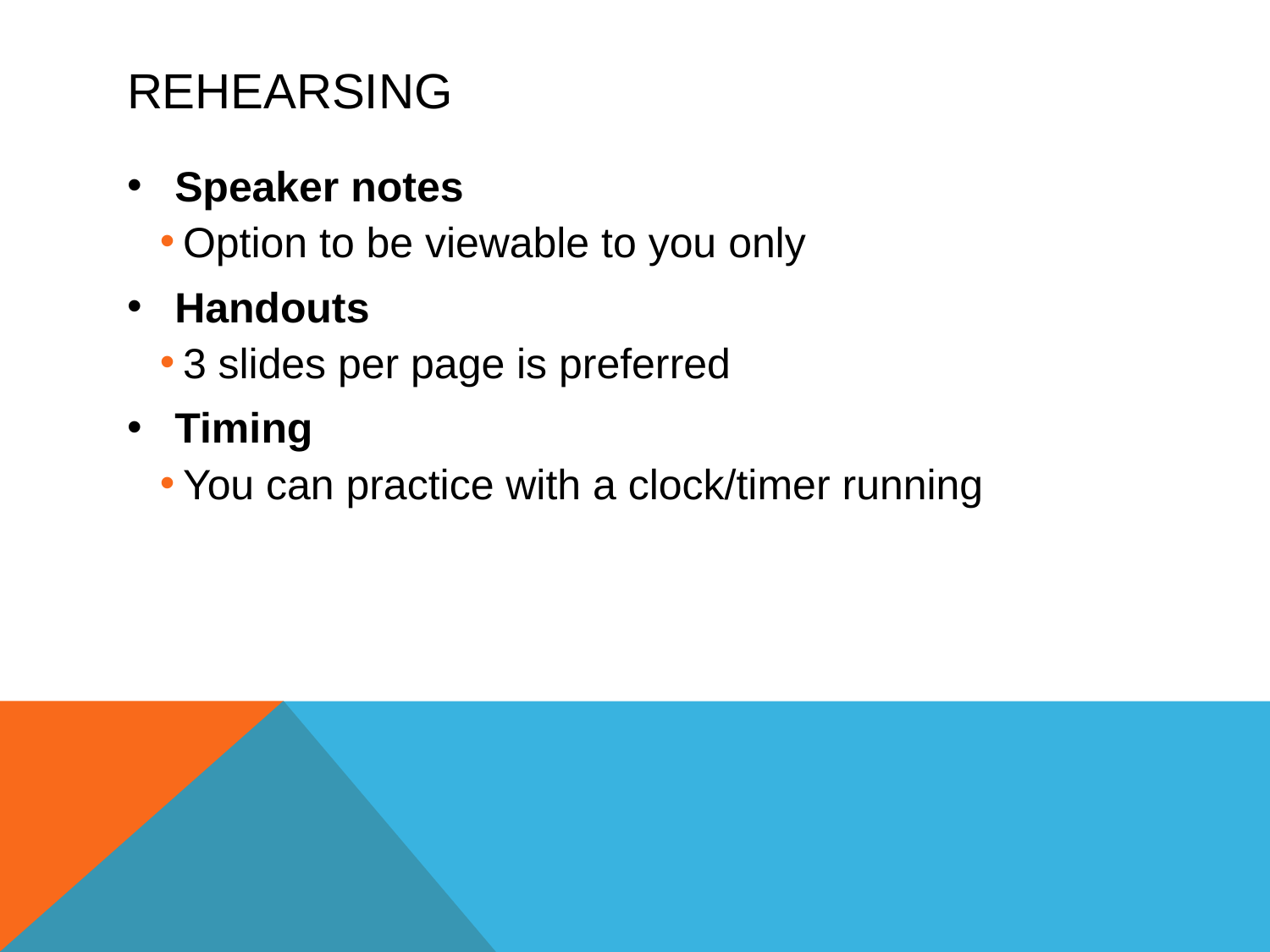

# Rehearsing
Speaker notes
Option to be viewable to you only
Handouts
3 slides per page is preferred
Timing
You can practice with a clock/timer running